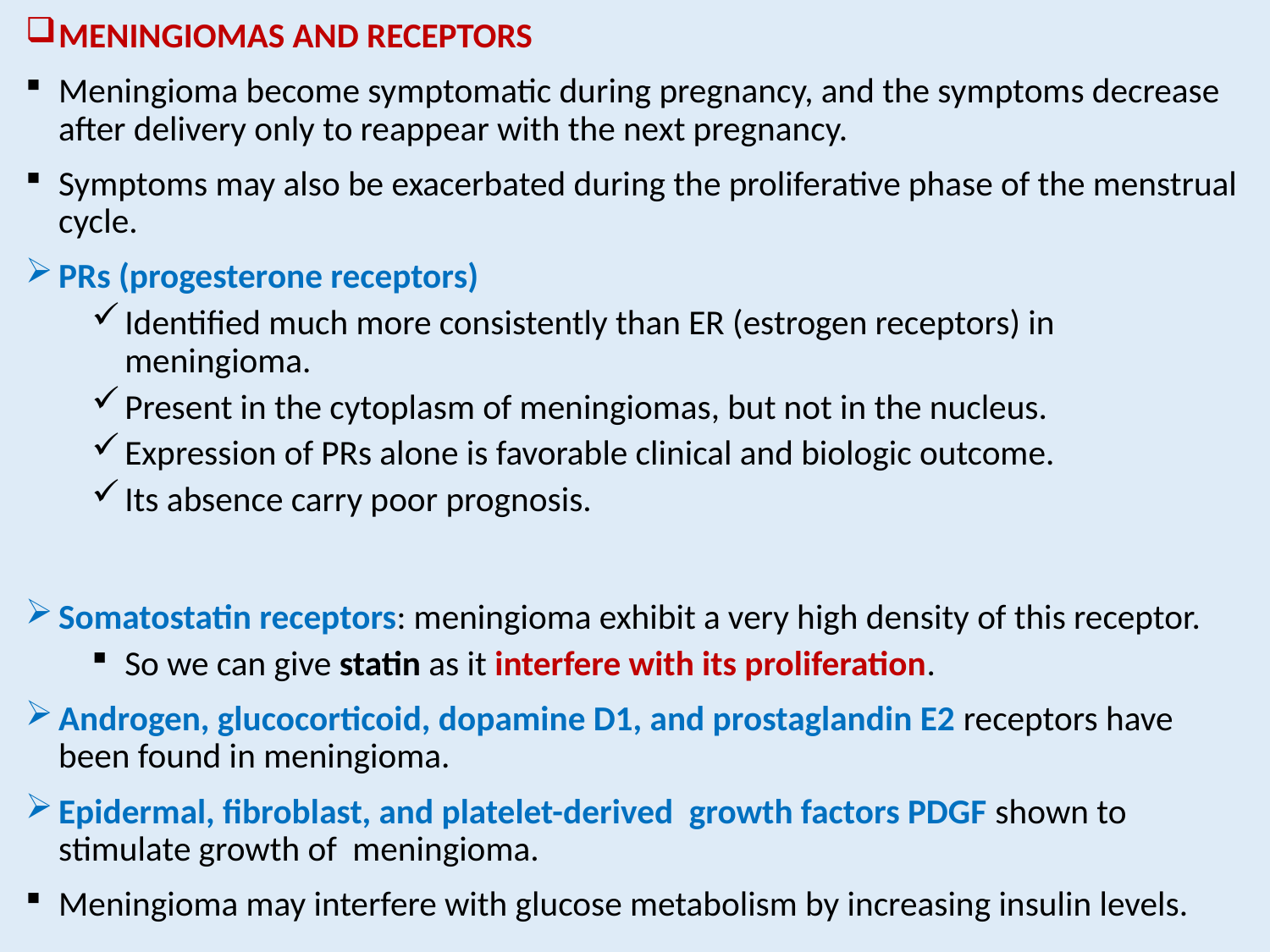

MENINGIOMAS AND RECEPTORS
Meningioma become symptomatic during pregnancy, and the symptoms decrease after delivery only to reappear with the next pregnancy.
Symptoms may also be exacerbated during the proliferative phase of the menstrual cycle.
PRs (progesterone receptors)
Identified much more consistently than ER (estrogen receptors) in meningioma.
Present in the cytoplasm of meningiomas, but not in the nucleus.
Expression of PRs alone is favorable clinical and biologic outcome.
Its absence carry poor prognosis.

Somatostatin receptors: meningioma exhibit a very high density of this receptor.
So we can give statin as it interfere with its proliferation.
Androgen, glucocorticoid, dopamine D1, and prostaglandin E2 receptors have been found in meningioma.
Epidermal, fibroblast, and platelet-derived  growth factors PDGF shown to stimulate growth of  meningioma.
Meningioma may interfere with glucose metabolism by increasing insulin levels.